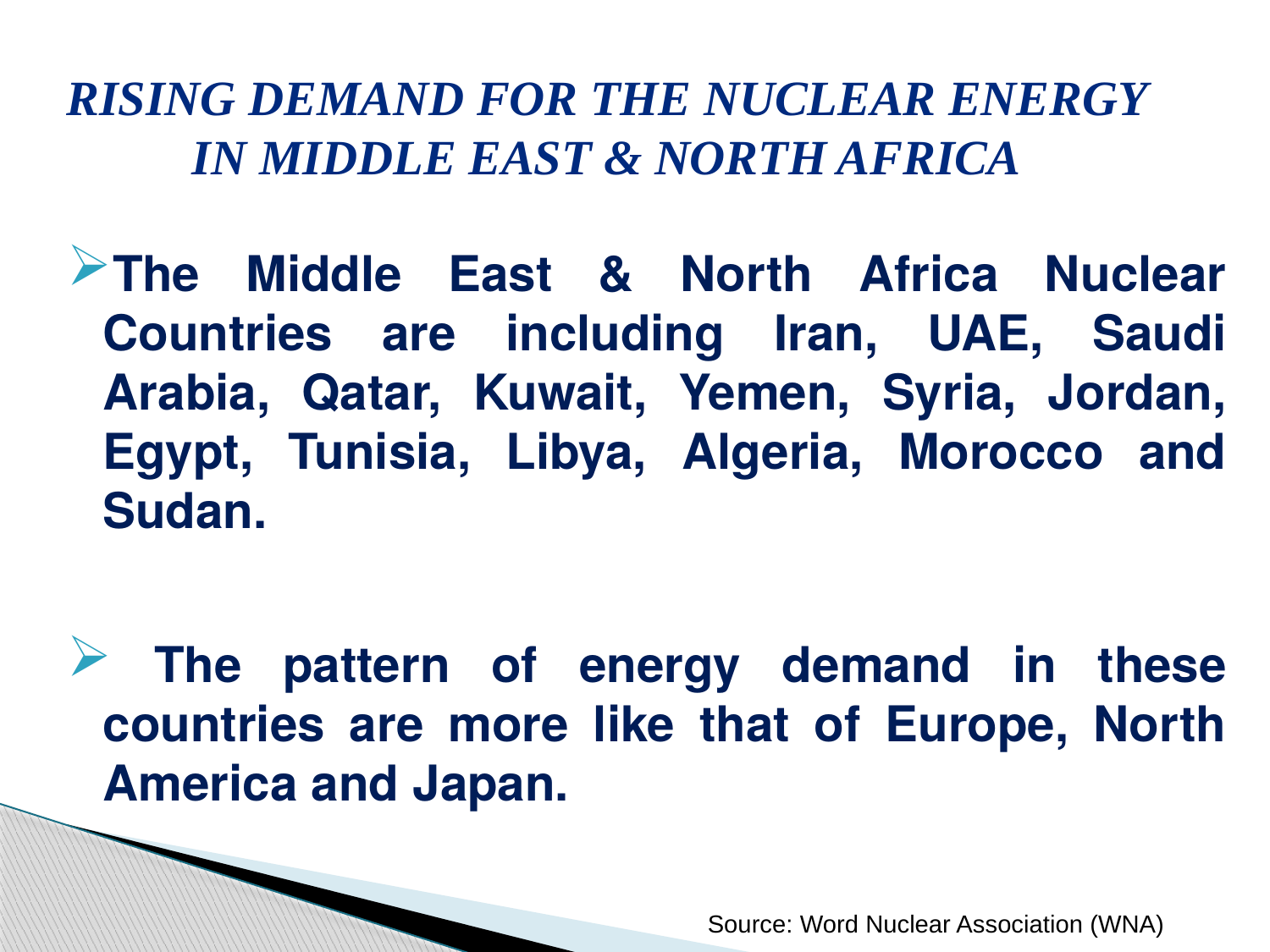

# Rising Demand for the Nuclear Energy in Middle East & North Africa
The Middle East & North Africa Nuclear Countries are including Iran, UAE, Saudi Arabia, Qatar, Kuwait, Yemen, Syria, Jordan, Egypt, Tunisia, Libya, Algeria, Morocco and Sudan.

 The pattern of energy demand in these countries are more like that of Europe, North America and Japan.

Source: Word Nuclear Association (WNA)